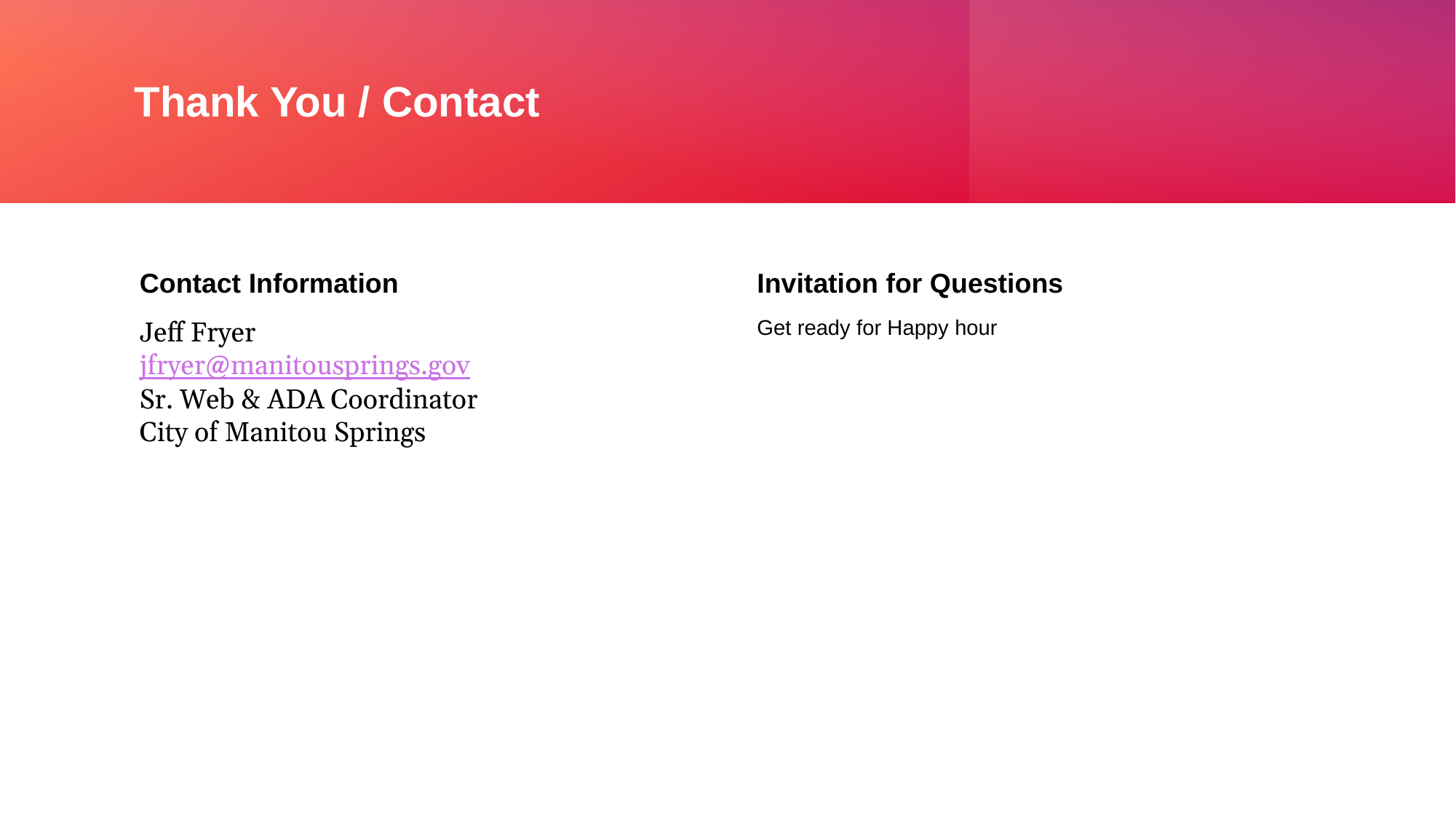

# Thank You / Contact
Contact Information
Jeff Fryer
jfryer@manitousprings.gov
Sr. Web & ADA Coordinator
City of Manitou Springs
Invitation for Questions
Get ready for Happy hour